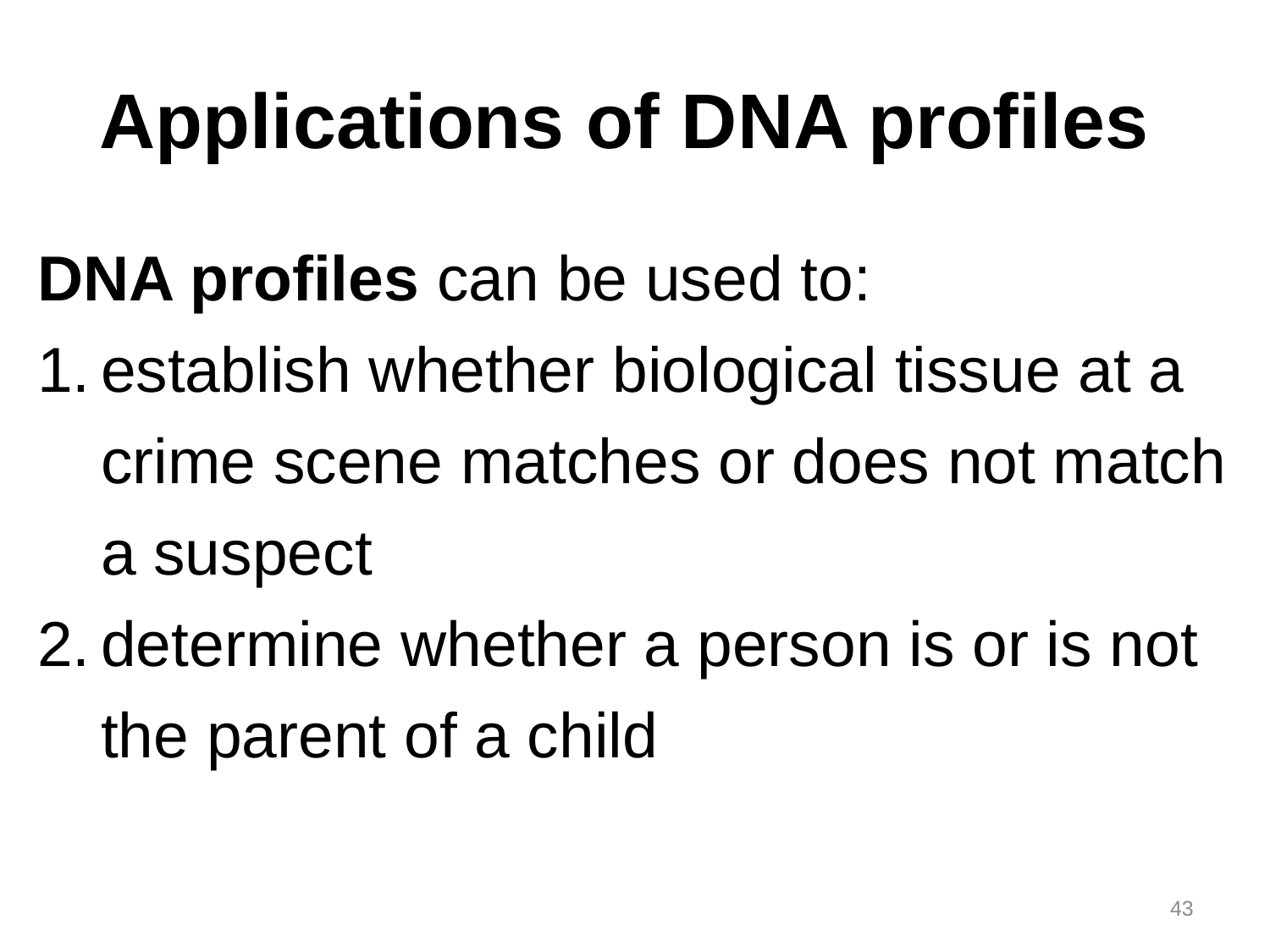

# Applications of DNA profiles
DNA profiles can be used to:
establish whether biological tissue at a crime scene matches or does not match a suspect
determine whether a person is or is not the parent of a child
43